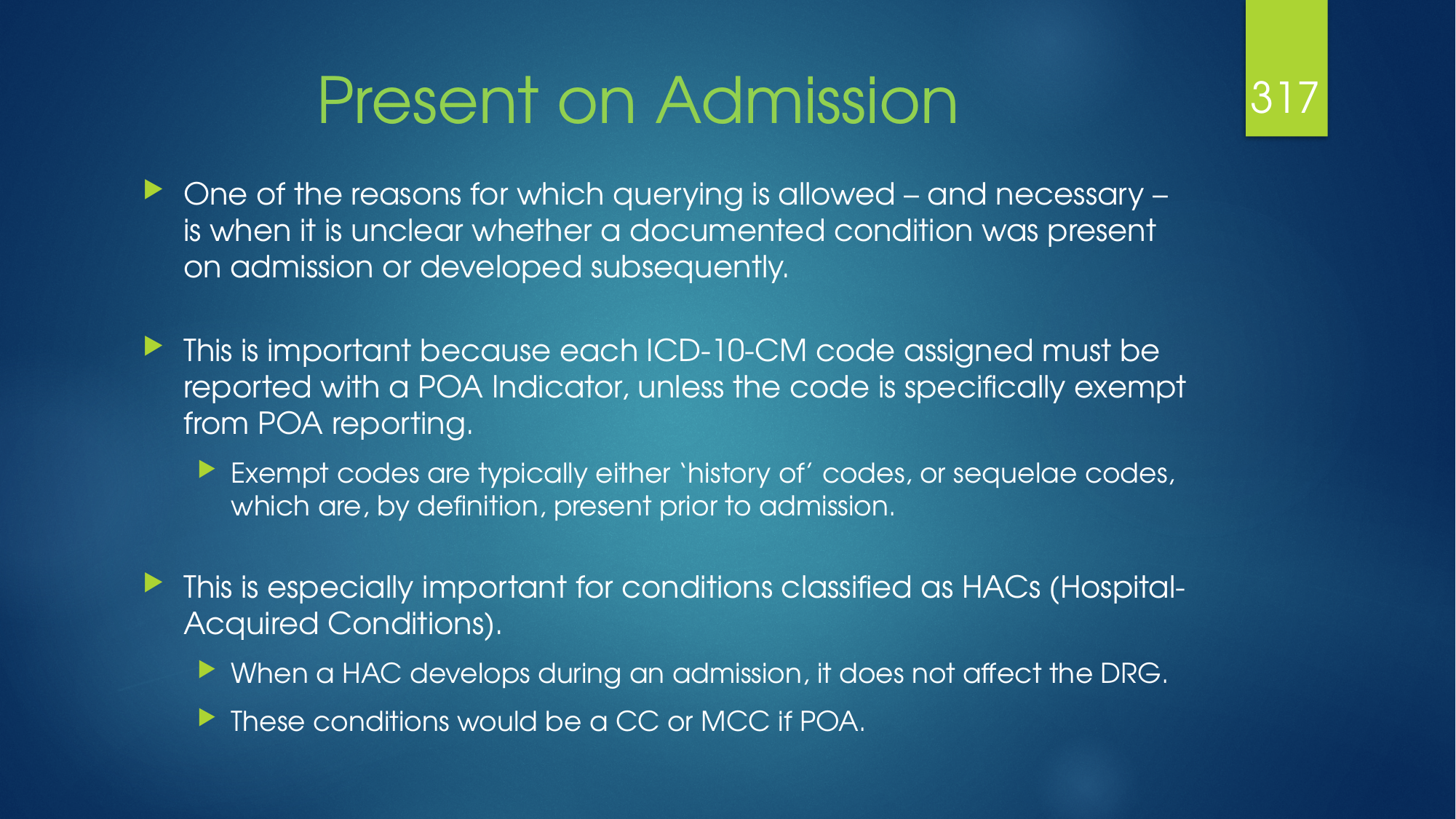

317
# Present on Admission
One of the reasons for which querying is allowed – and necessary – is when it is unclear whether a documented condition was present on admission or developed subsequently.

This is important because each ICD-10-CM code assigned must be reported with a POA Indicator, unless the code is specifically exempt from POA reporting.
Exempt codes are typically either ‘history of’ codes, or sequelae codes, which are, by definition, present prior to admission.

This is especially important for conditions classified as HACs (Hospital-Acquired Conditions).
When a HAC develops during an admission, it does not affect the DRG.
These conditions would be a CC or MCC if POA.